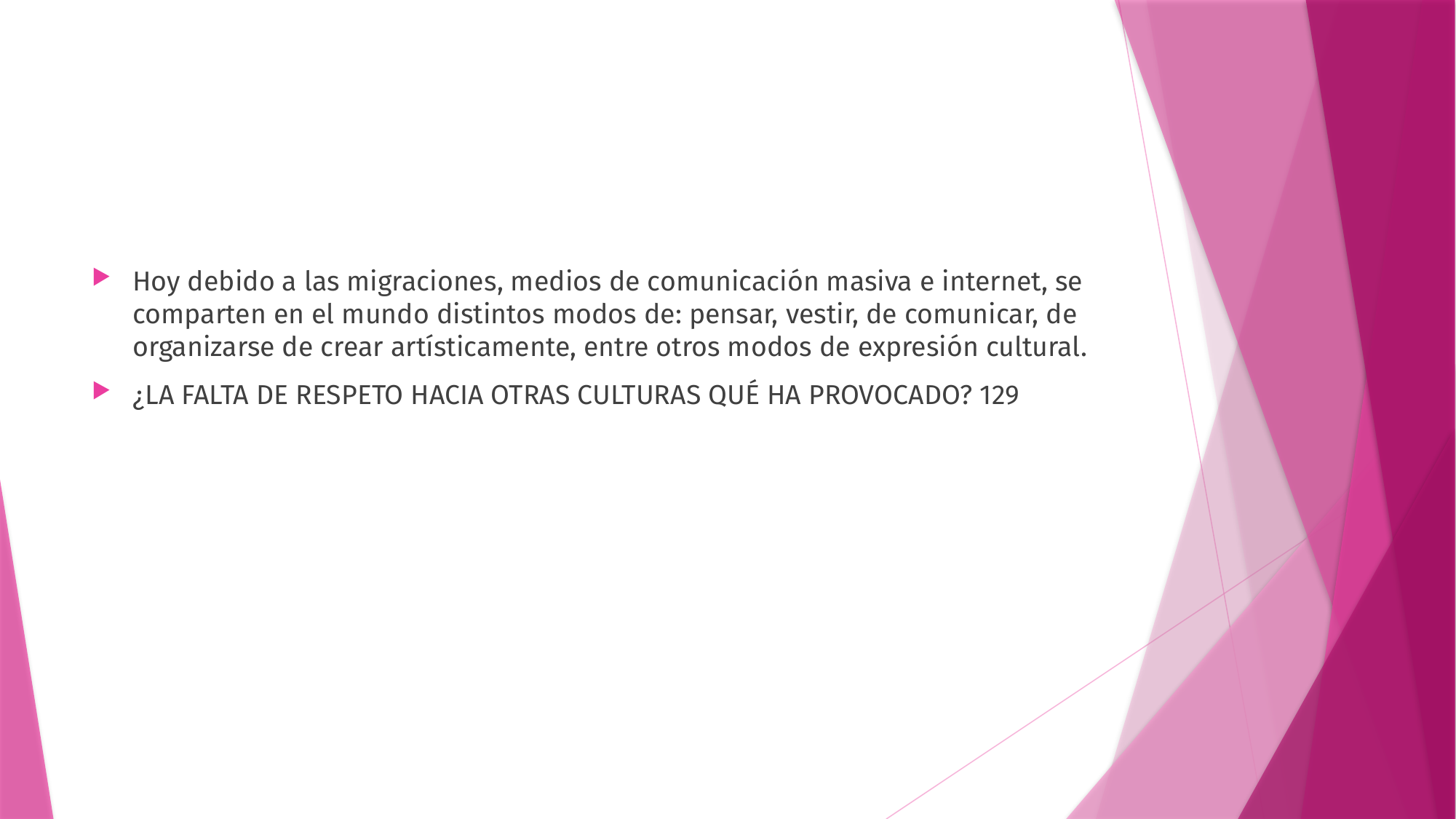

Hoy debido a las migraciones, medios de comunicación masiva e internet, se comparten en el mundo distintos modos de: pensar, vestir, de comunicar, de organizarse de crear artísticamente, entre otros modos de expresión cultural.
¿LA FALTA DE RESPETO HACIA OTRAS CULTURAS QUÉ HA PROVOCADO? 129